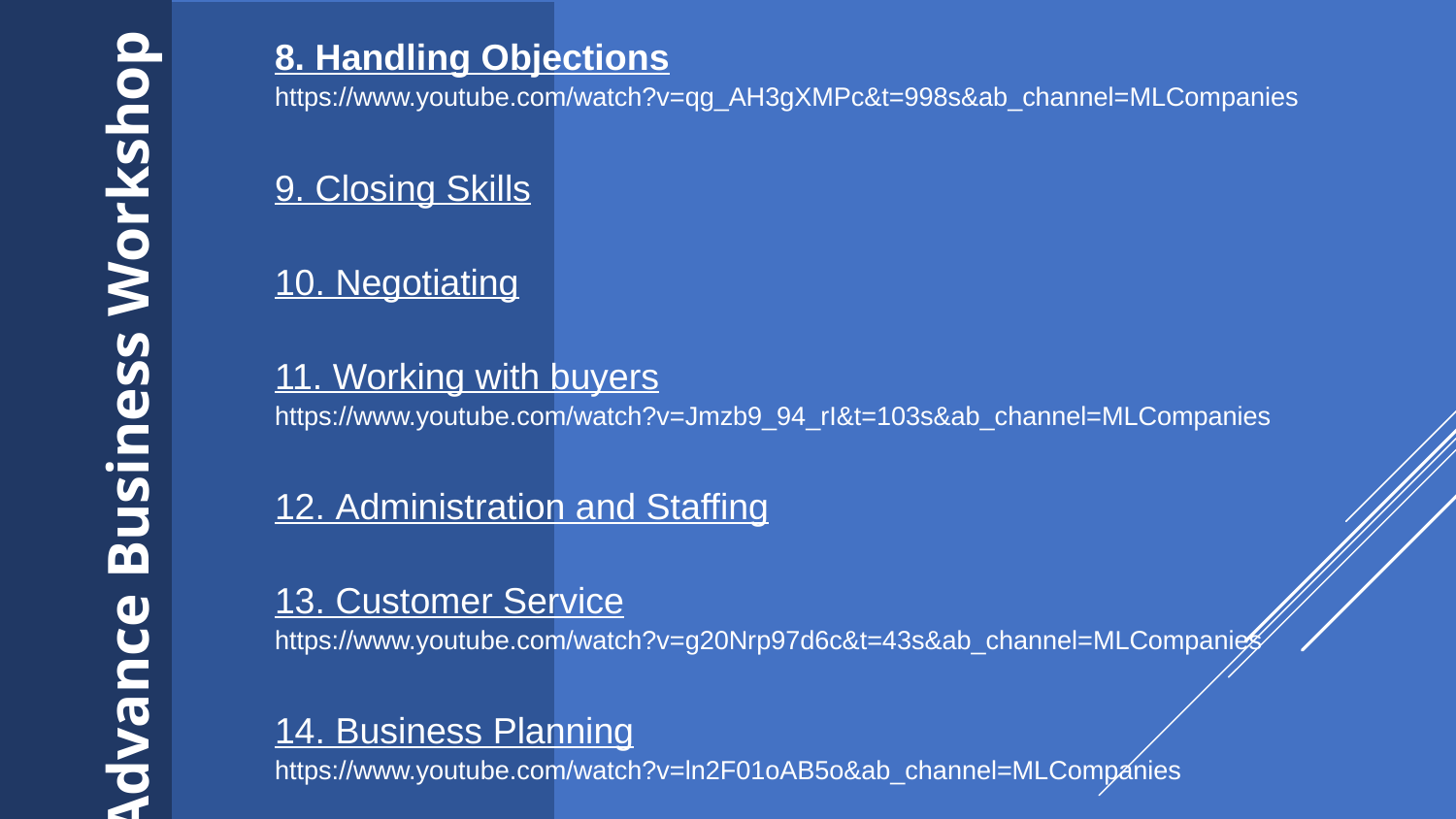

8. Handling Objections
https://www.youtube.com/watch?v=qg_AH3gXMPc&t=998s&ab_channel=MLCompanies

9. Closing Skills

10. Negotiating

11. Working with buyers
https://www.youtube.com/watch?v=Jmzb9_94_rI&t=103s&ab_channel=MLCompanies

12. Administration and Staffing

13. Customer Service
https://www.youtube.com/watch?v=g20Nrp97d6c&t=43s&ab_channel=MLCompanies

14. Business Planning
https://www.youtube.com/watch?v=ln2F01oAB5o&ab_channel=MLCompanies
Advance Business Workshop